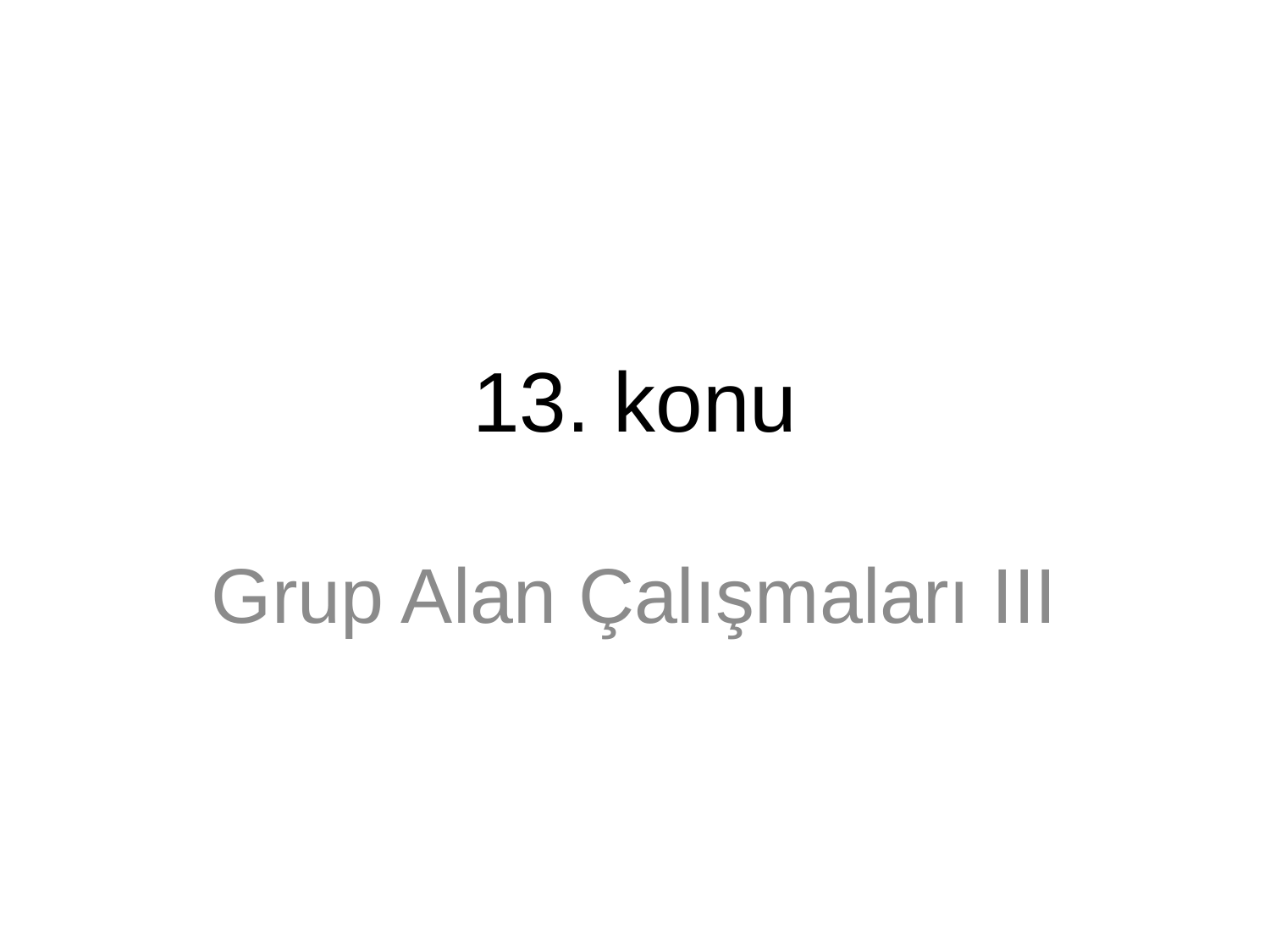

# 13. konu
Grup Alan Çalışmaları III